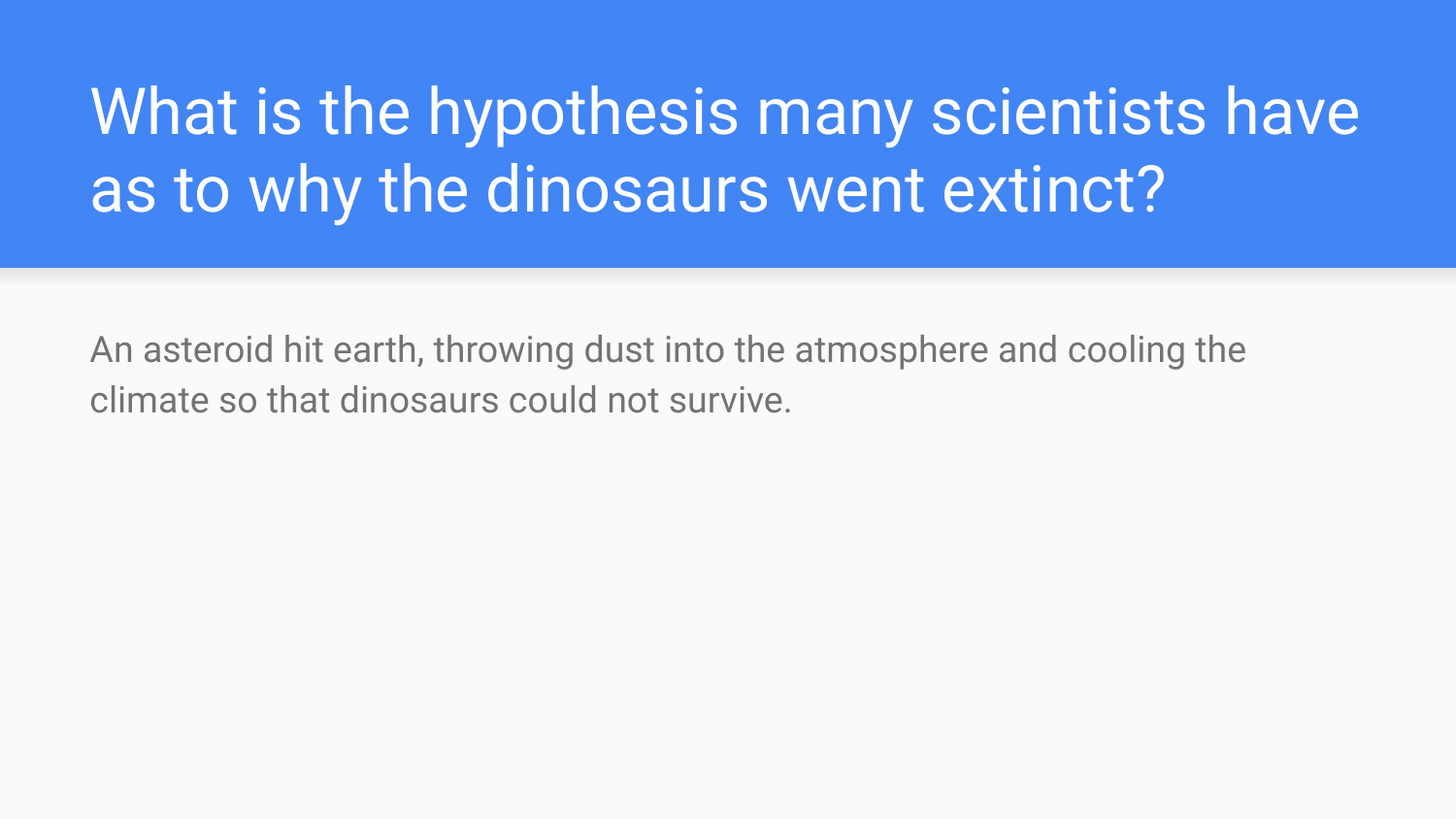

# What is the hypothesis many scientists have as to why the dinosaurs went extinct?
An asteroid hit earth, throwing dust into the atmosphere and cooling the climate so that dinosaurs could not survive.